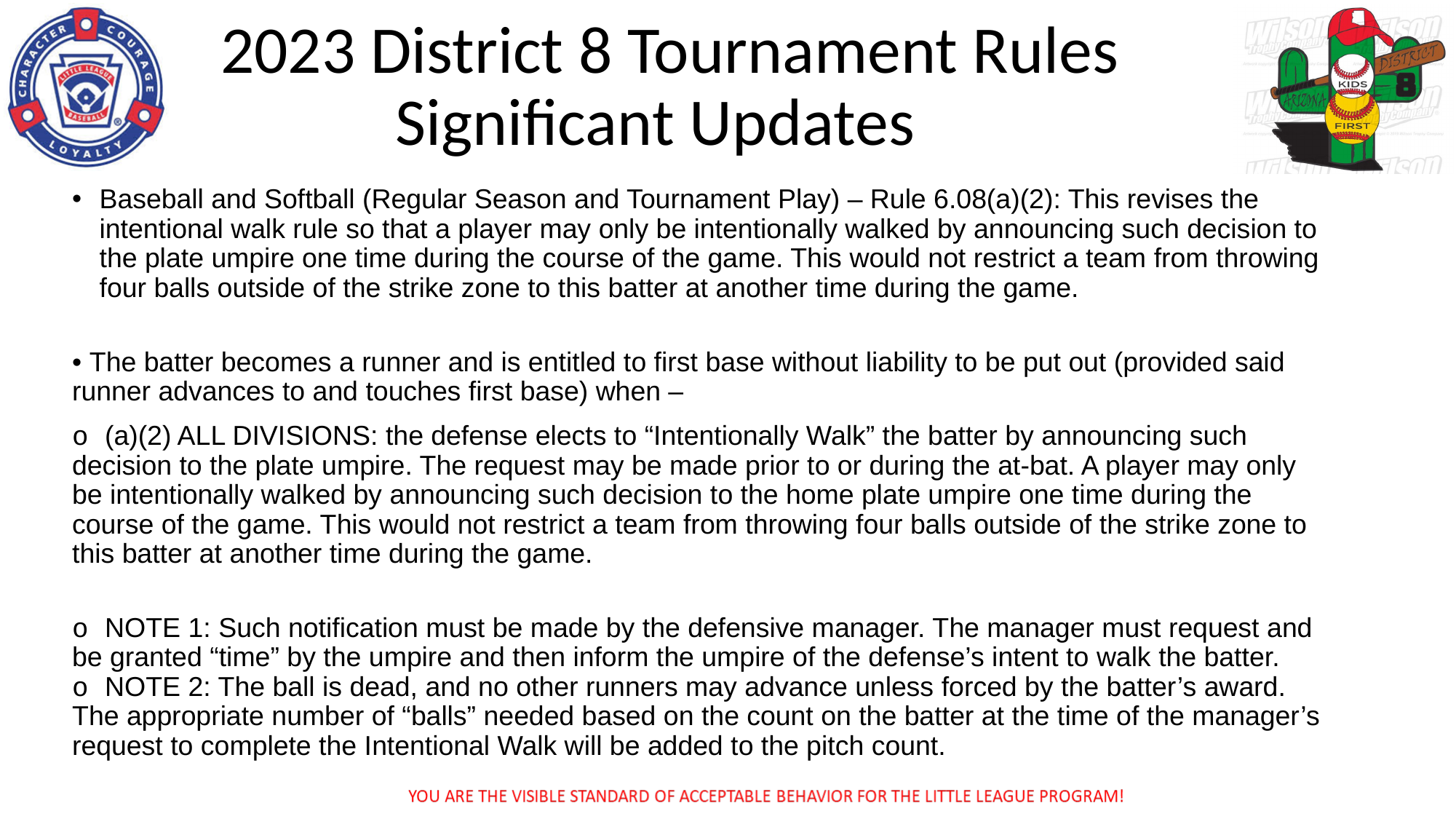

2023 District 8 Tournament Rules
Significant Updates
Baseball and Softball (Regular Season and Tournament Play) – Rule 6.08(a)(2): This revises the intentional walk rule so that a player may only be intentionally walked by announcing such decision to the plate umpire one time during the course of the game. This would not restrict a team from throwing four balls outside of the strike zone to this batter at another time during the game.
• The batter becomes a runner and is entitled to first base without liability to be put out (provided said runner advances to and touches first base) when –
o (a)(2) ALL DIVISIONS: the defense elects to “Intentionally Walk” the batter by announcing such decision to the plate umpire. The request may be made prior to or during the at-bat. A player may only be intentionally walked by announcing such decision to the home plate umpire one time during the course of the game. This would not restrict a team from throwing four balls outside of the strike zone to this batter at another time during the game.
o NOTE 1: Such notification must be made by the defensive manager. The manager must request and be granted “time” by the umpire and then inform the umpire of the defense’s intent to walk the batter.
o NOTE 2: The ball is dead, and no other runners may advance unless forced by the batter’s award. The appropriate number of “balls” needed based on the count on the batter at the time of the manager’s
request to complete the Intentional Walk will be added to the pitch count.